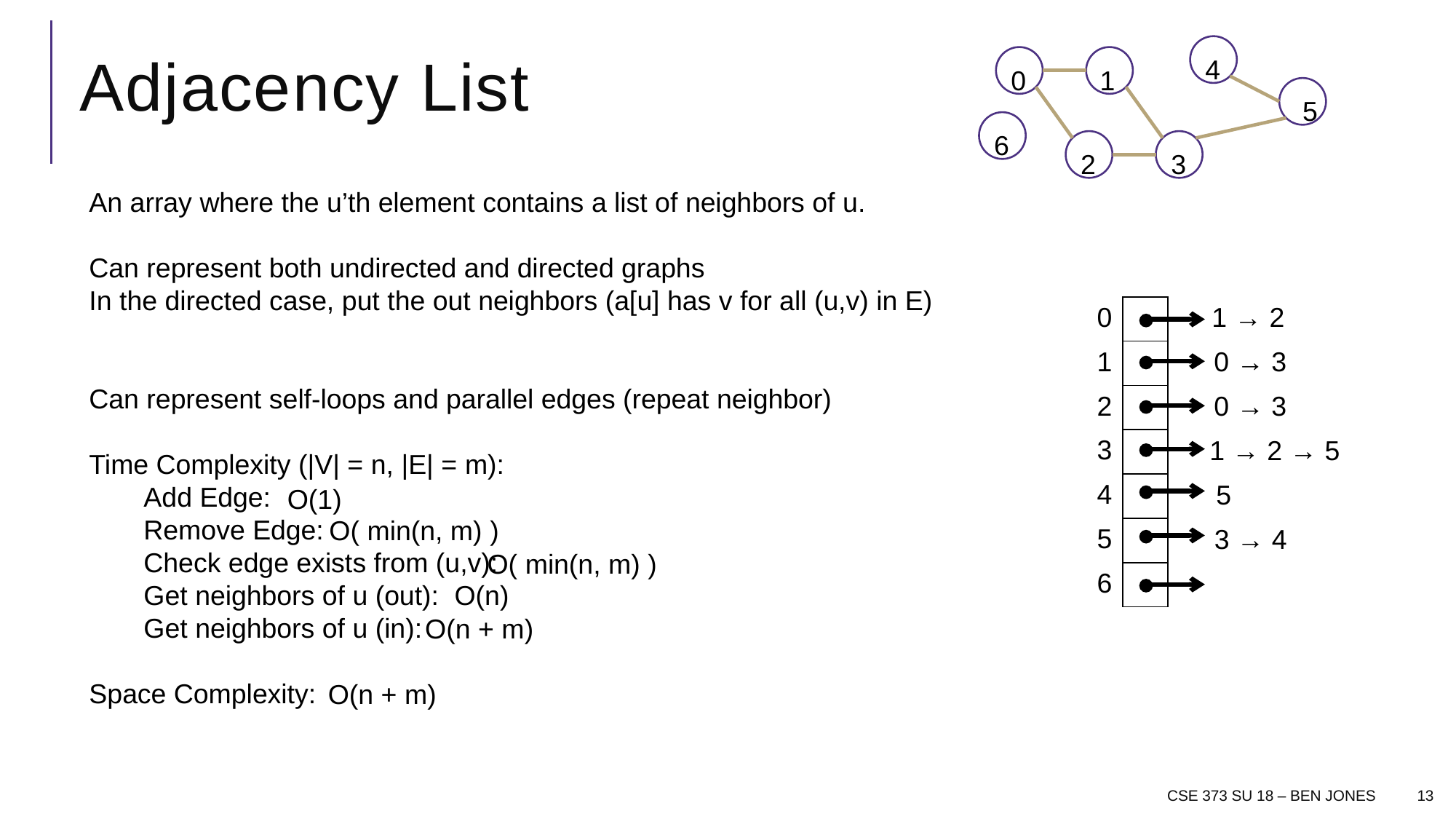

# Adjacency List

4

1

0

5

6

3

2
An array where the u’th element contains a list of neighbors of u.

Can represent both undirected and directed graphs
In the directed case, put the out neighbors (a[u] has v for all (u,v) in E)

Can represent self-loops and parallel edges (repeat neighbor)

Time Complexity (|V| = n, |E| = m):
Add Edge:
Remove Edge:
Check edge exists from (u,v):
Get neighbors of u (out):
Get neighbors of u (in):

Space Complexity:
1 → 2
| 0 |  |
| --- | --- |
| 1 |  |
| 2 |  |
| 3 |  |
| 4 |  |
| 5 |  |
| 6 |  |

0 → 3

0 → 3

1 → 2 → 5

5
O(1)

O( min(n, m) )
3 → 4

O( min(n, m) )
 O(n)

O(n + m)
O(n + m)
CSE 373 Su 18 – Ben jones
13